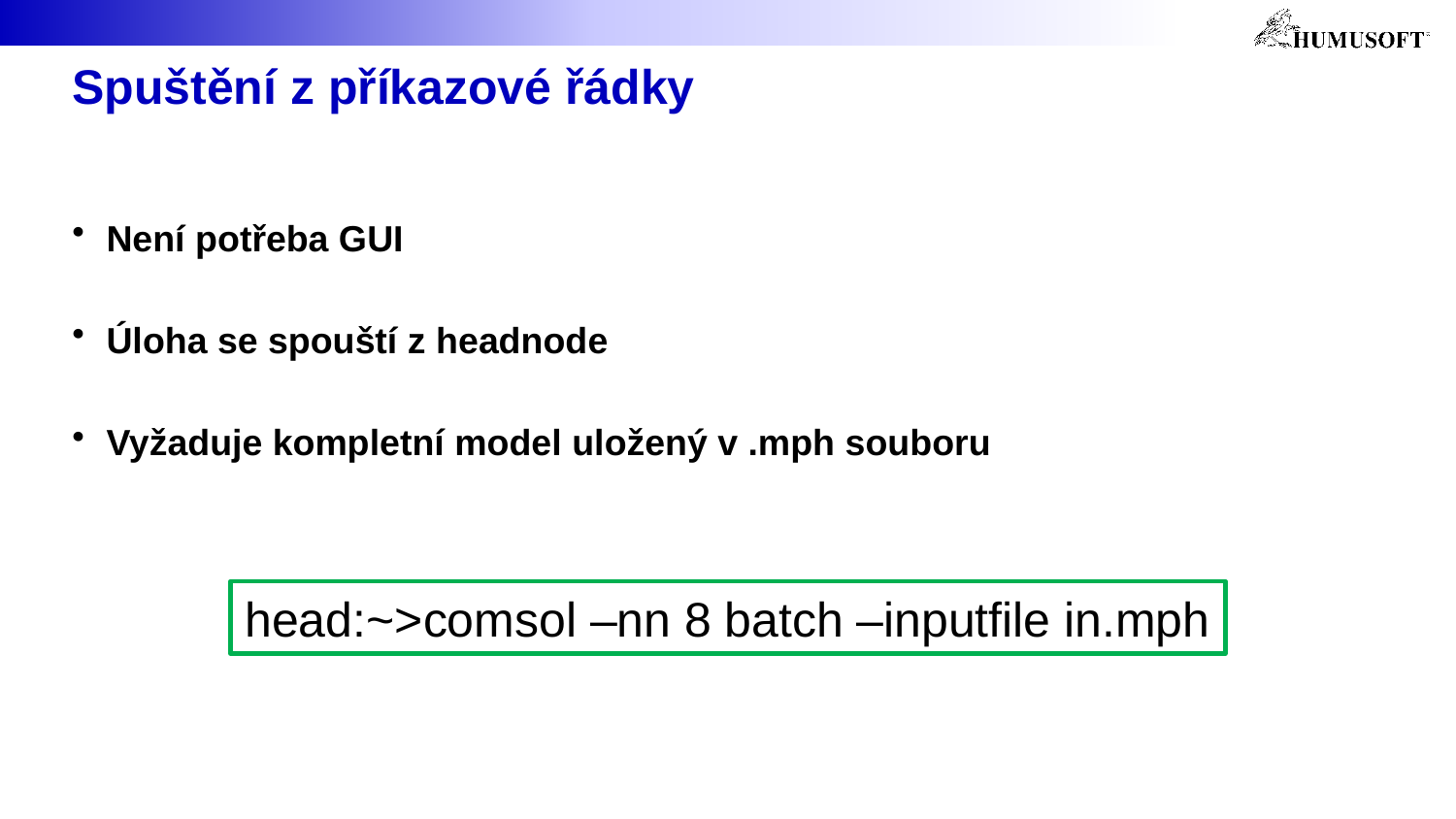

# Spuštění z příkazové řádky
Není potřeba GUI
Úloha se spouští z headnode
Vyžaduje kompletní model uložený v .mph souboru
head:~>comsol –nn 8 batch –inputfile in.mph